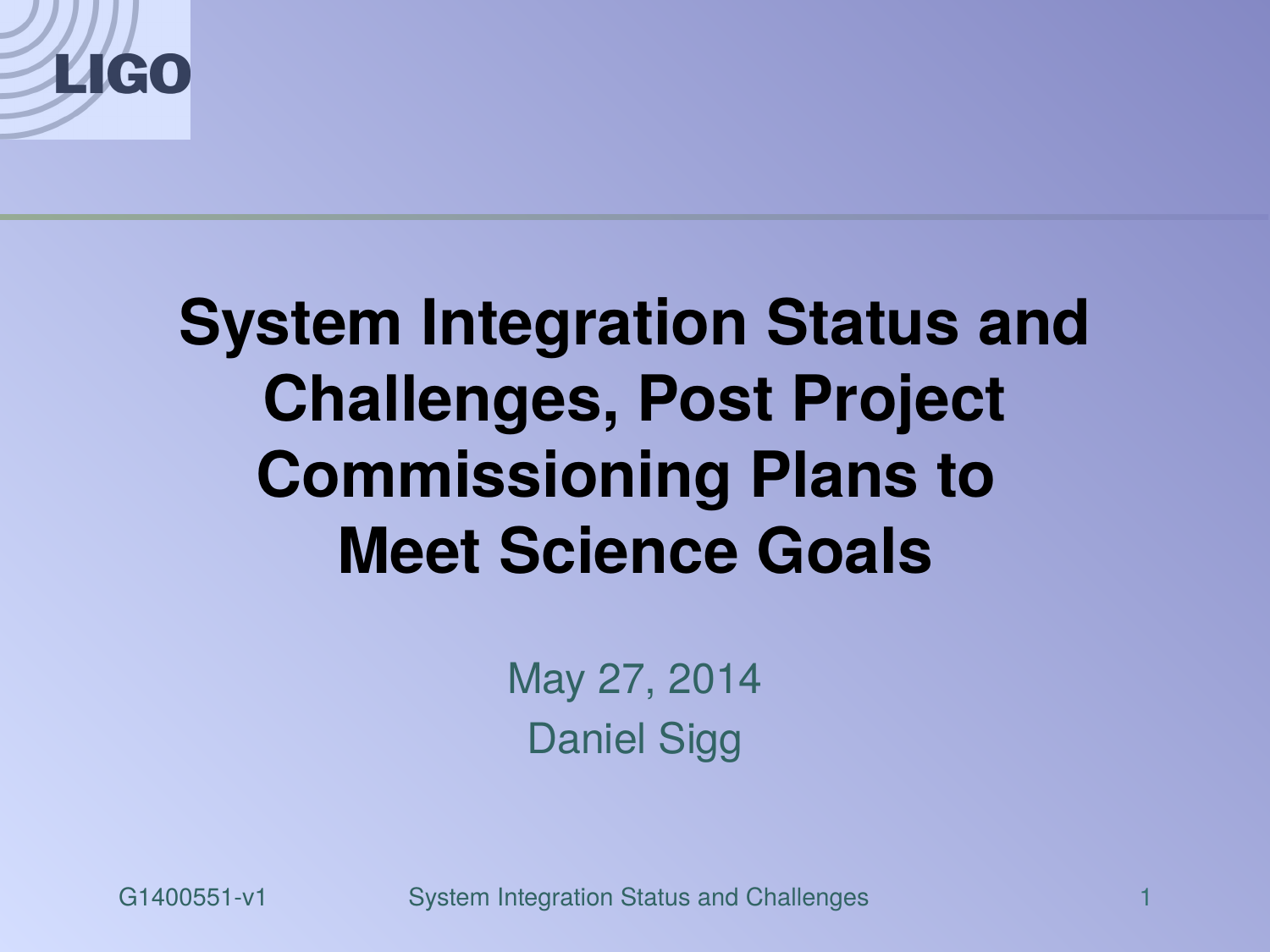

# System Integration Status and Challenges, Post Project Commissioning Plans to Meet Science Goals
May 27, 2014
Daniel Sigg